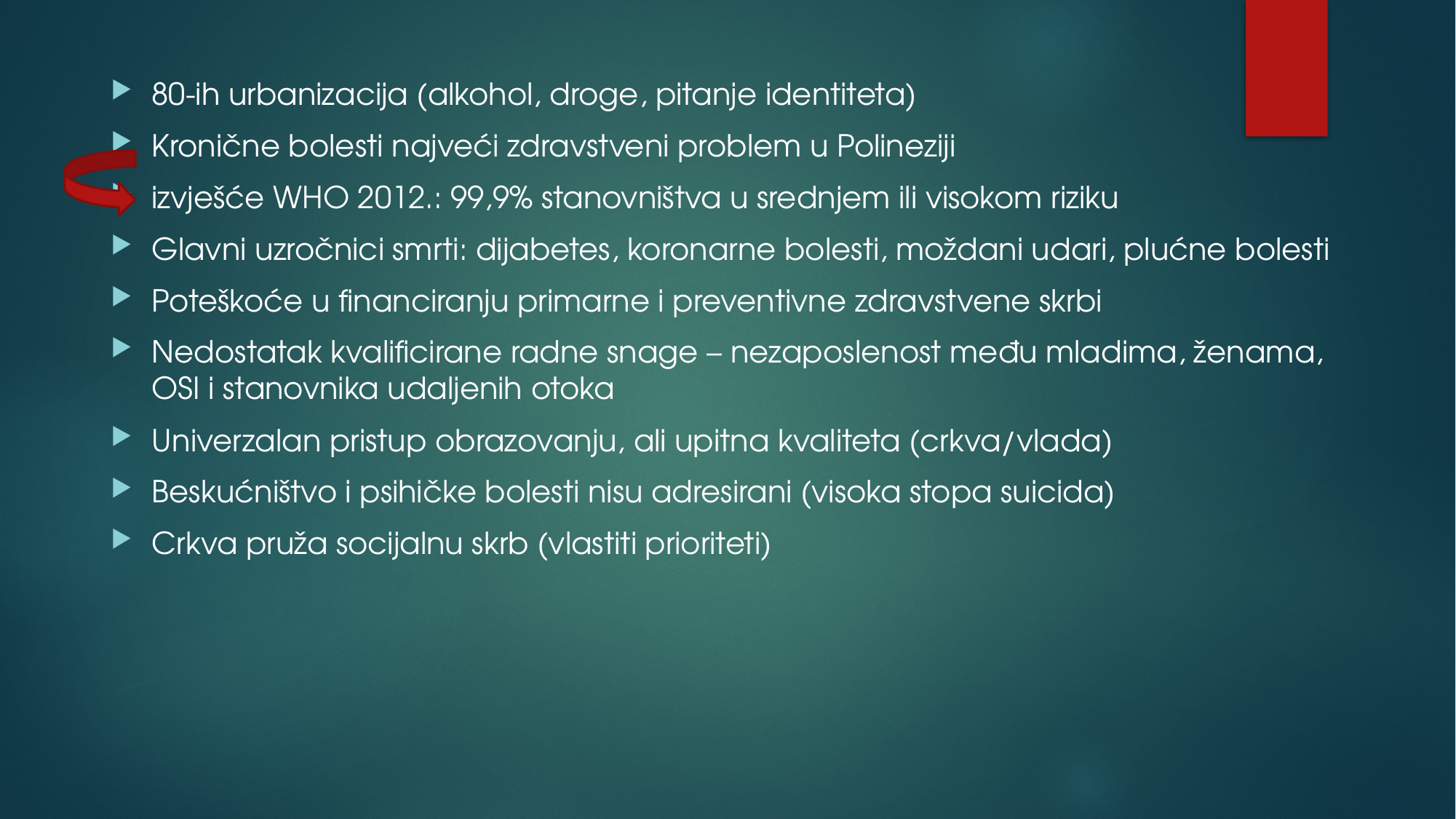

#
80-ih urbanizacija (alkohol, droge, pitanje identiteta)
Kronične bolesti najveći zdravstveni problem u Polineziji
izvješće WHO 2012.: 99,9% stanovništva u srednjem ili visokom riziku
Glavni uzročnici smrti: dijabetes, koronarne bolesti, moždani udari, plućne bolesti
Poteškoće u financiranju primarne i preventivne zdravstvene skrbi
Nedostatak kvalificirane radne snage – nezaposlenost među mladima, ženama, OSI i stanovnika udaljenih otoka
Univerzalan pristup obrazovanju, ali upitna kvaliteta (crkva/vlada)
Beskućništvo i psihičke bolesti nisu adresirani (visoka stopa suicida)
Crkva pruža socijalnu skrb (vlastiti prioriteti)